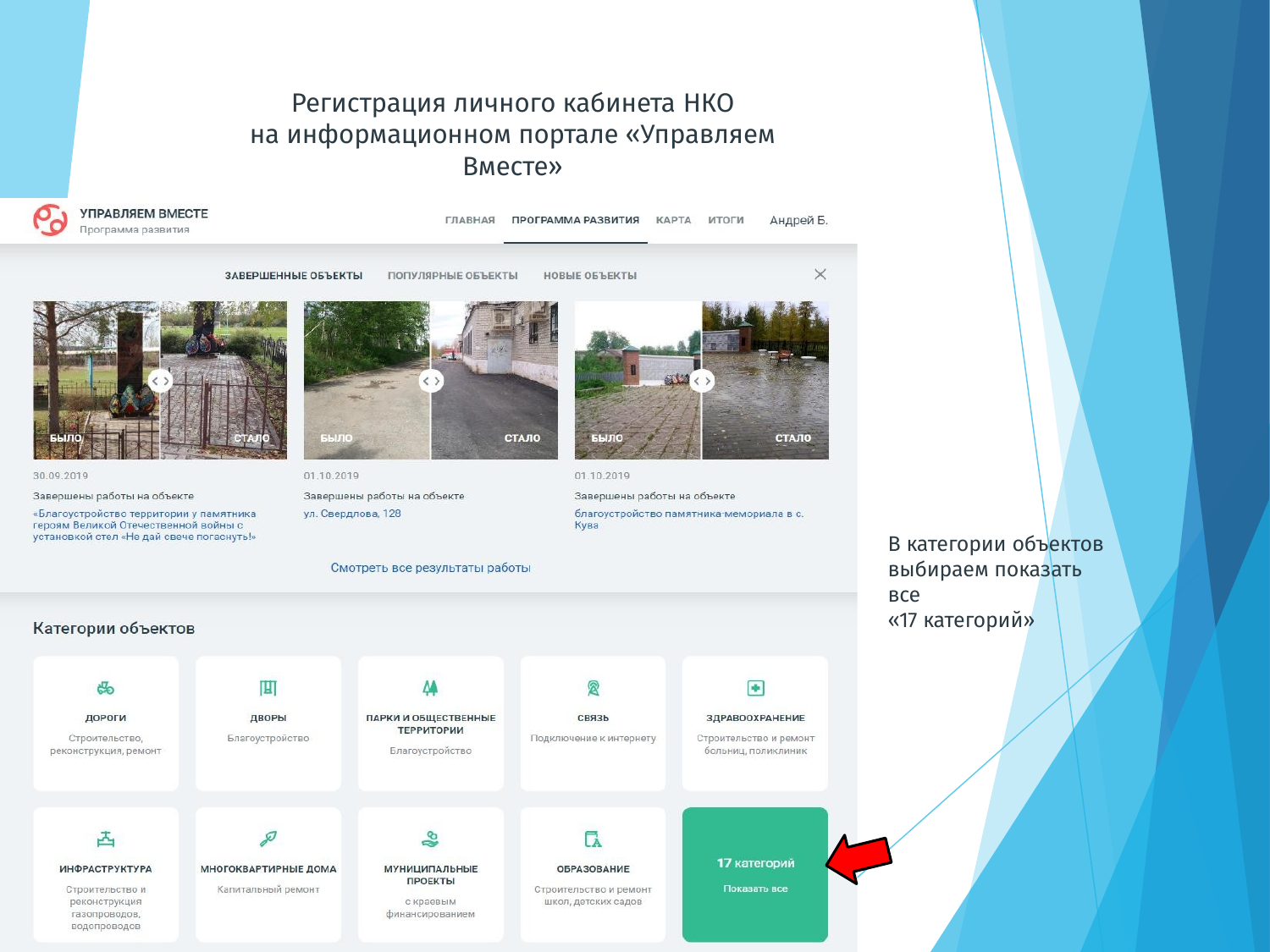

Регистрация личного кабинета НКО
на информационном портале «Управляем Вместе»

В категории объектов
выбираем показать все
«17 категорий»